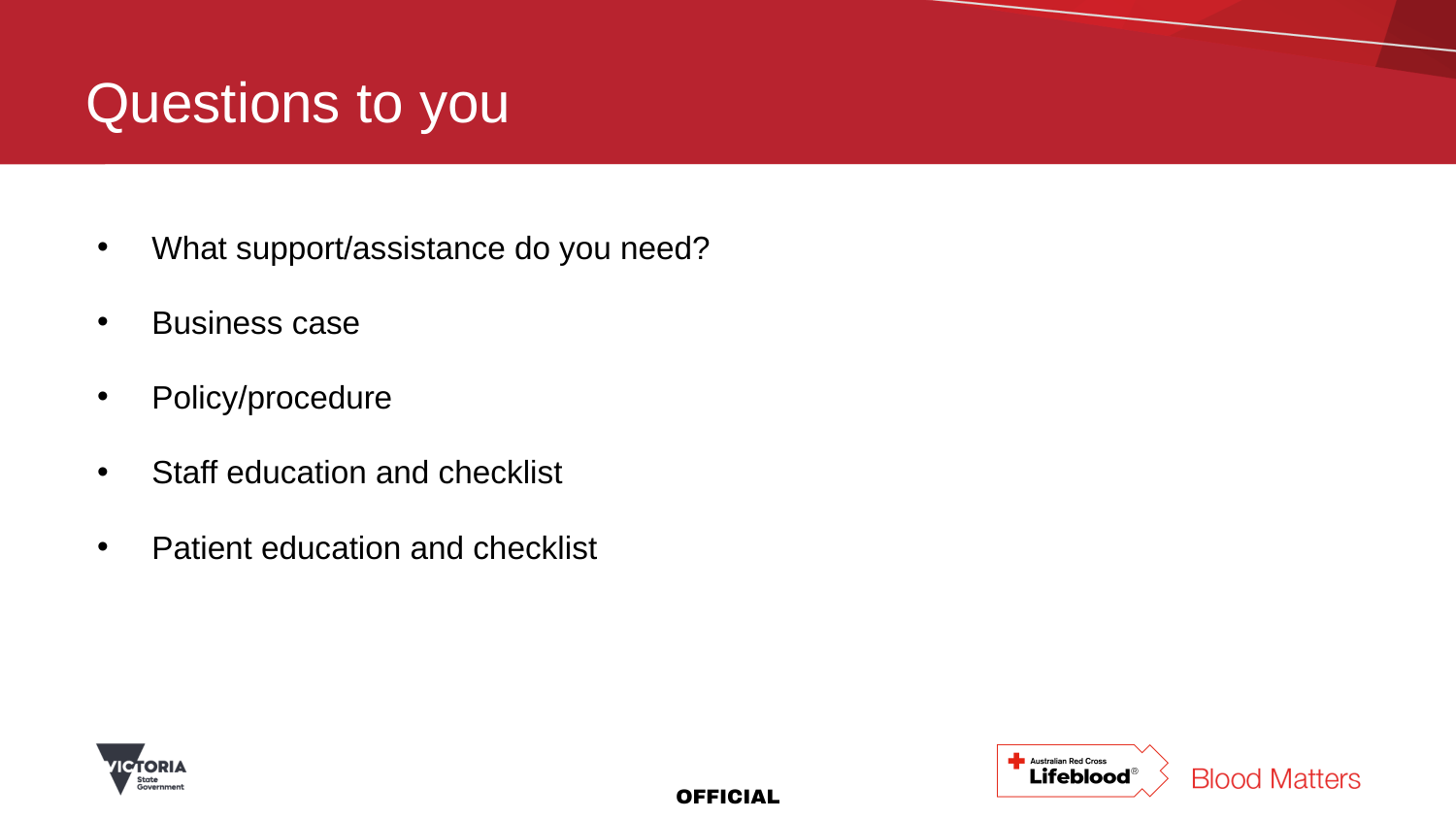

# Questions to you
What support/assistance do you need?
Business case
Policy/procedure
Staff education and checklist
Patient education and checklist